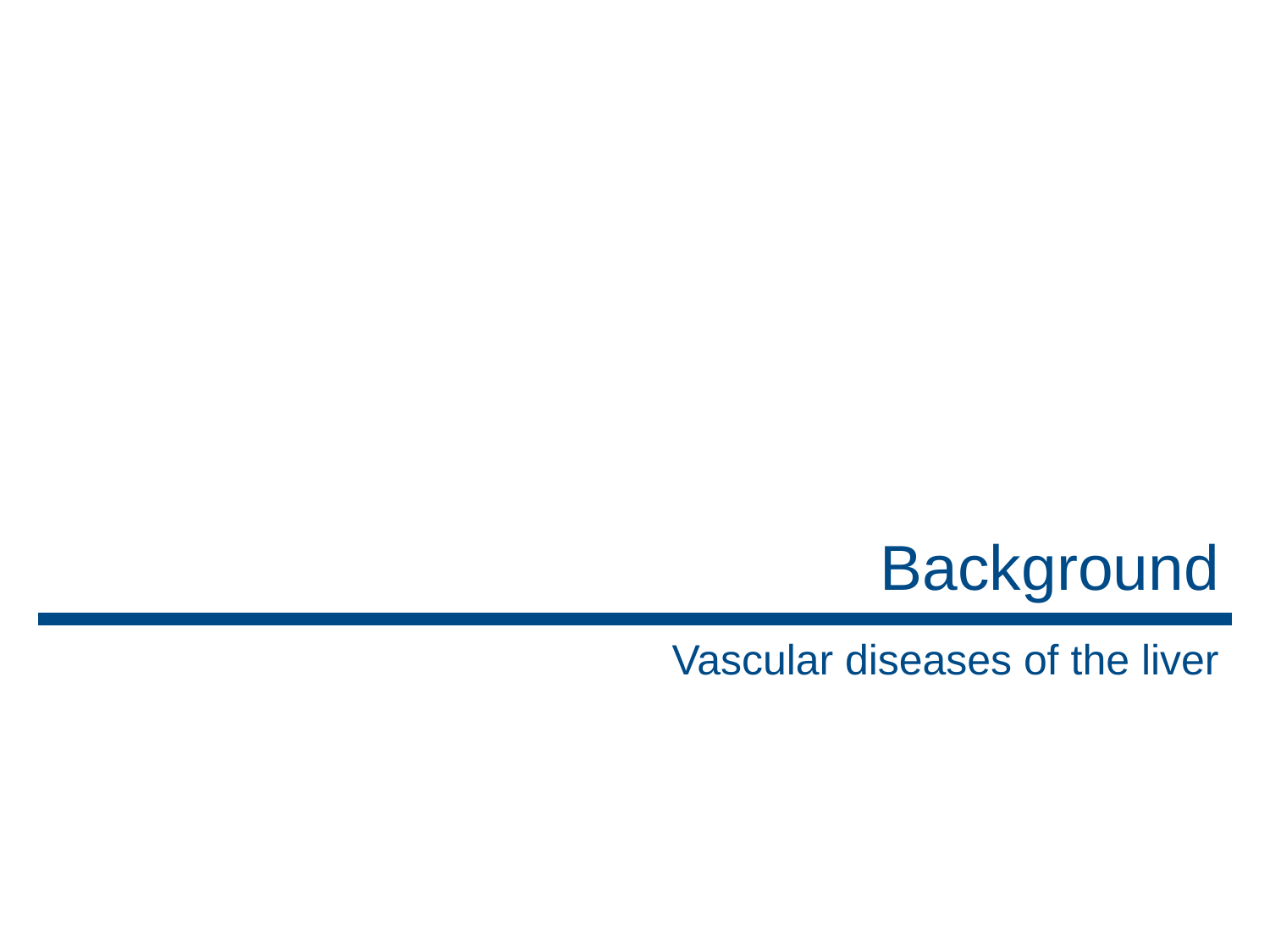

# Background
Vascular diseases of the liver